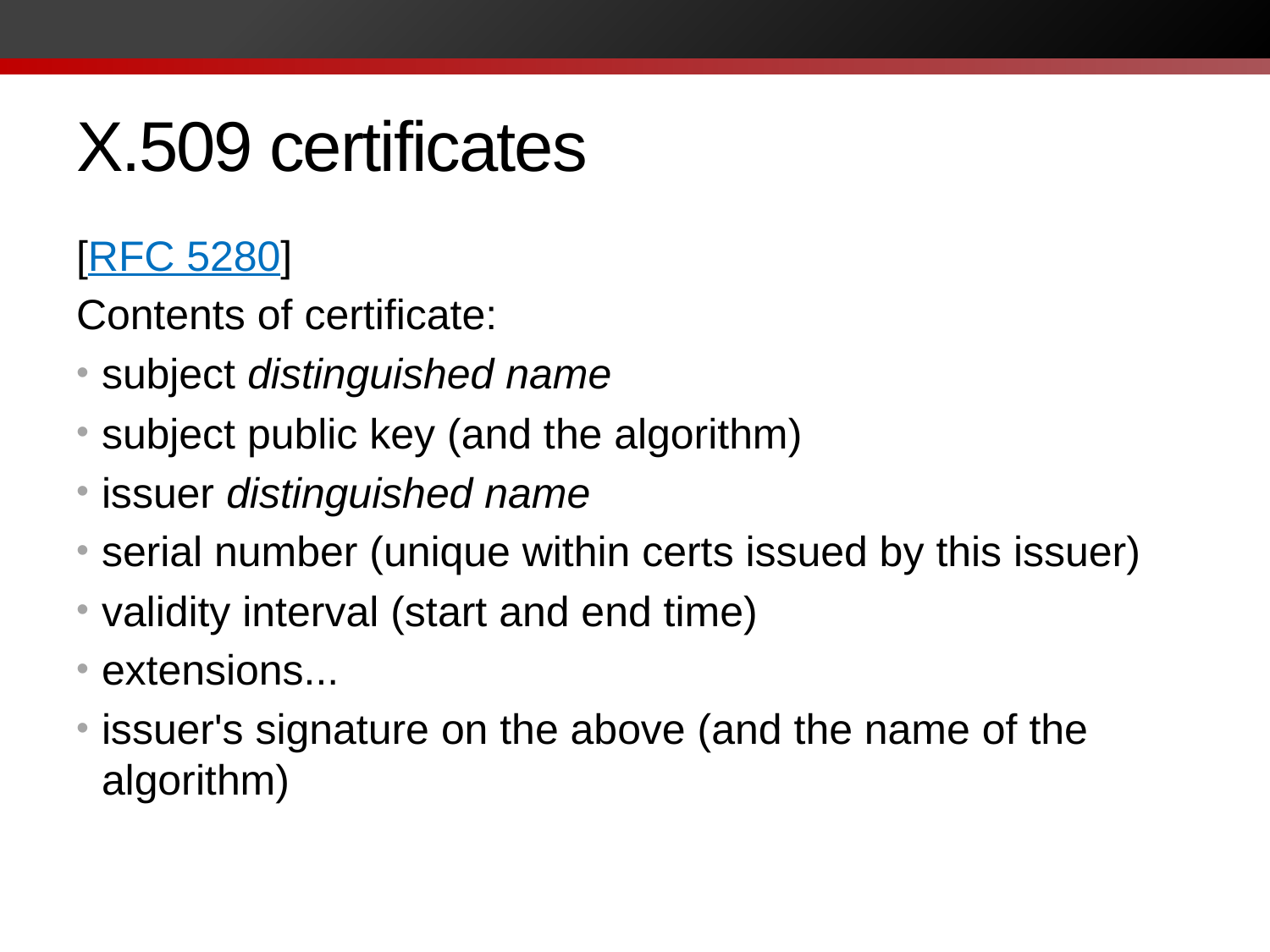

# X.509 certificates
[RFC 5280]
Contents of certificate:
subject distinguished name
subject public key (and the algorithm)
issuer distinguished name
serial number (unique within certs issued by this issuer)
validity interval (start and end time)
extensions...
issuer's signature on the above (and the name of the algorithm)